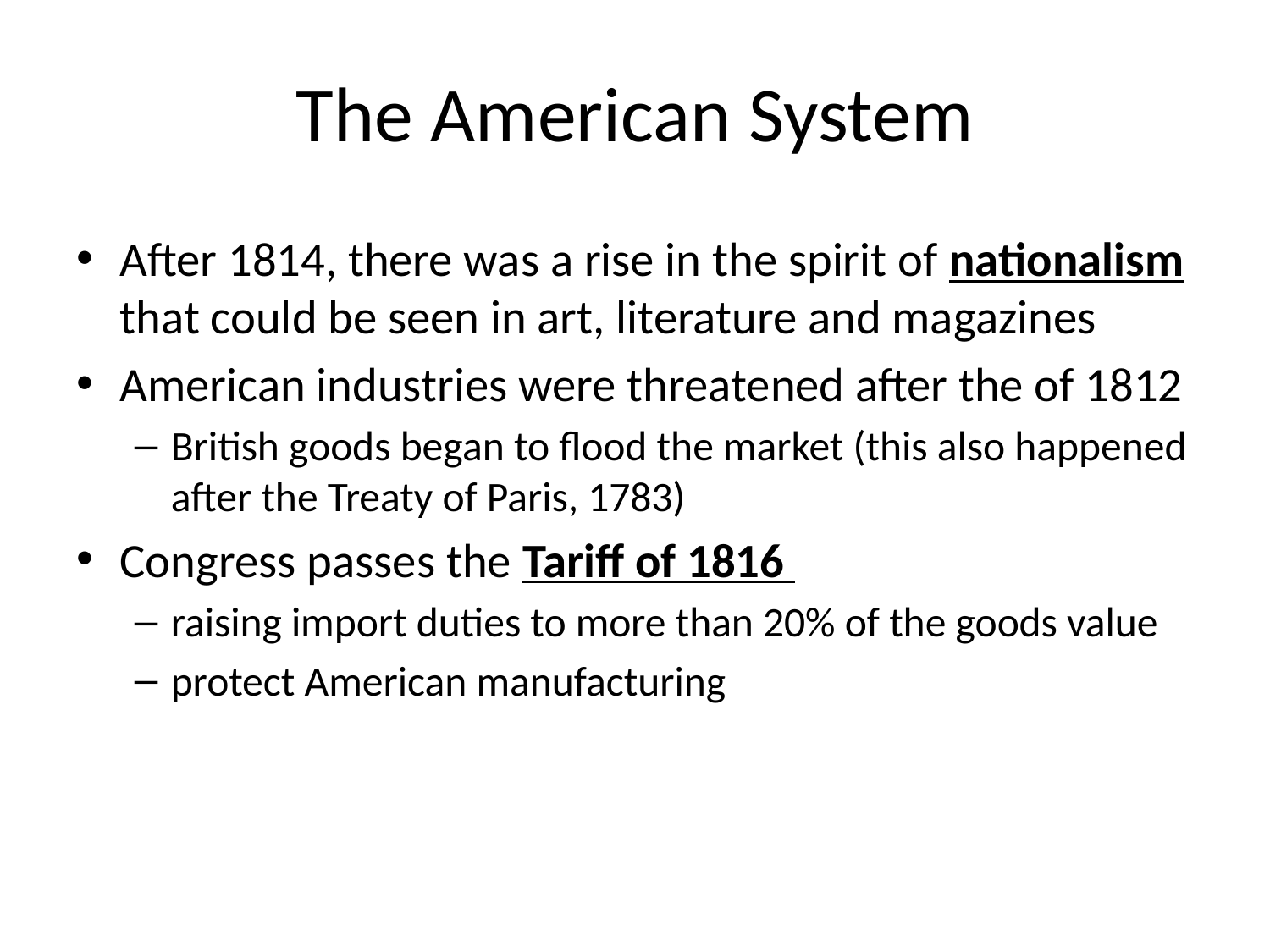

# The American System
After 1814, there was a rise in the spirit of nationalism that could be seen in art, literature and magazines
American industries were threatened after the of 1812
British goods began to flood the market (this also happened after the Treaty of Paris, 1783)
Congress passes the Tariff of 1816
raising import duties to more than 20% of the goods value
protect American manufacturing